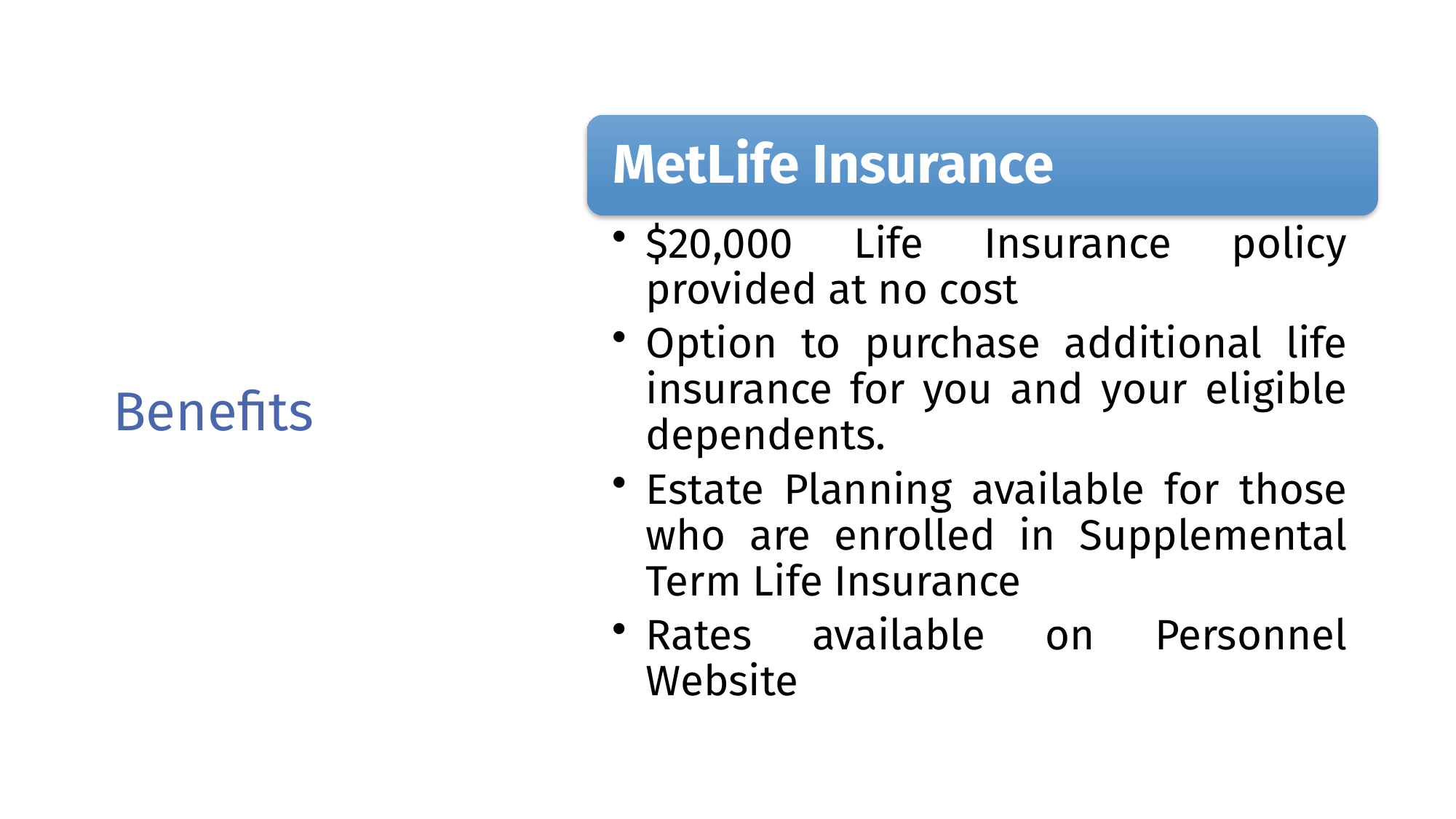

MetLife Insurance
$20,000 Life Insurance policy provided at no cost
Option to purchase additional life insurance for you and your eligible dependents.
Estate Planning available for those who are enrolled in Supplemental Term Life Insurance
Rates available on Personnel Website
Benefits